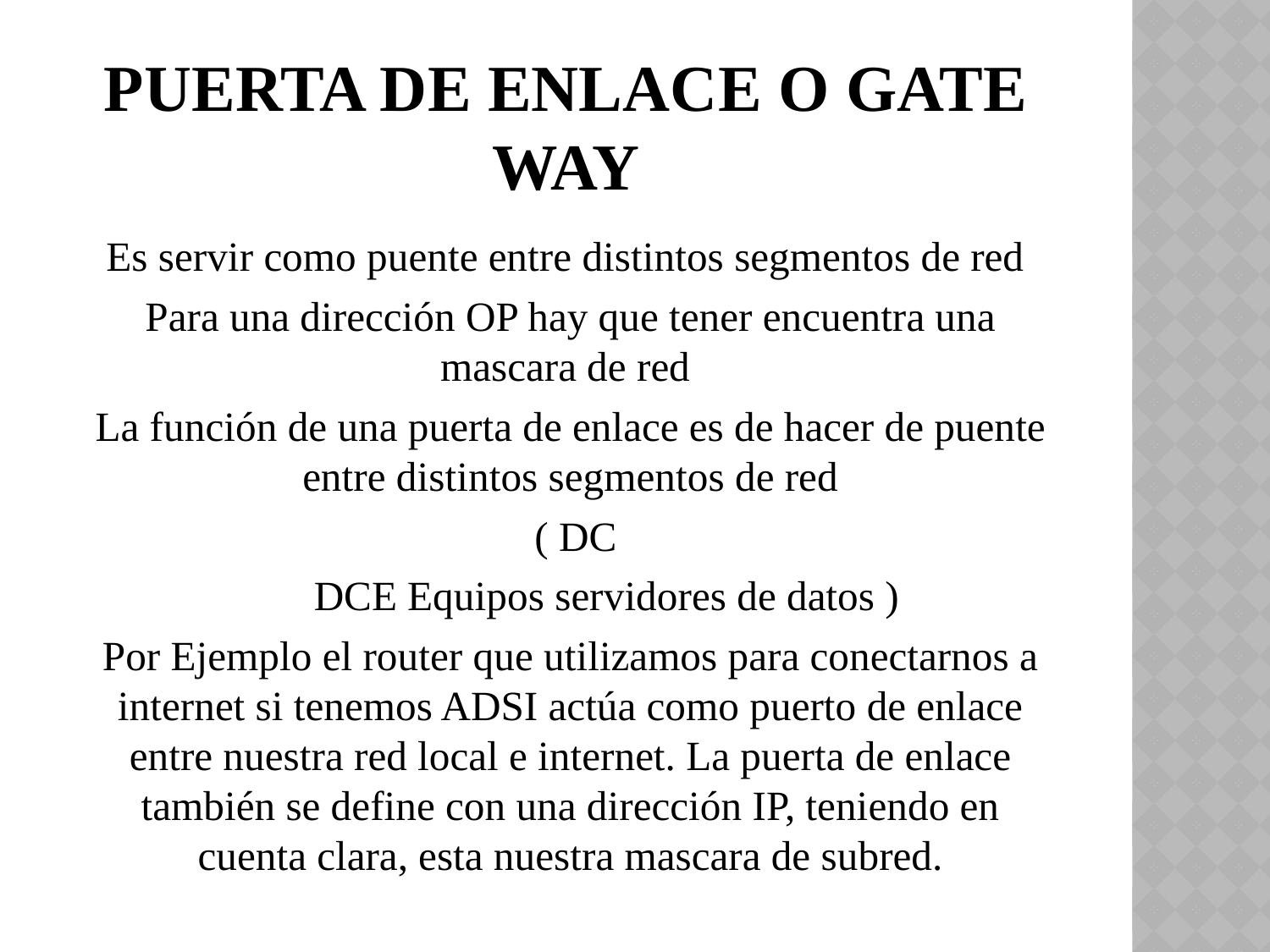

# Puerta de enlace O Gate Way
Es servir como puente entre distintos segmentos de red
Para una dirección OP hay que tener encuentra una mascara de red
La función de una puerta de enlace es de hacer de puente entre distintos segmentos de red
 ( DC
       DCE Equipos servidores de datos )
Por Ejemplo el router que utilizamos para conectarnos a internet si tenemos ADSI actúa como puerto de enlace entre nuestra red local e internet. La puerta de enlace también se define con una dirección IP, teniendo en cuenta clara, esta nuestra mascara de subred.